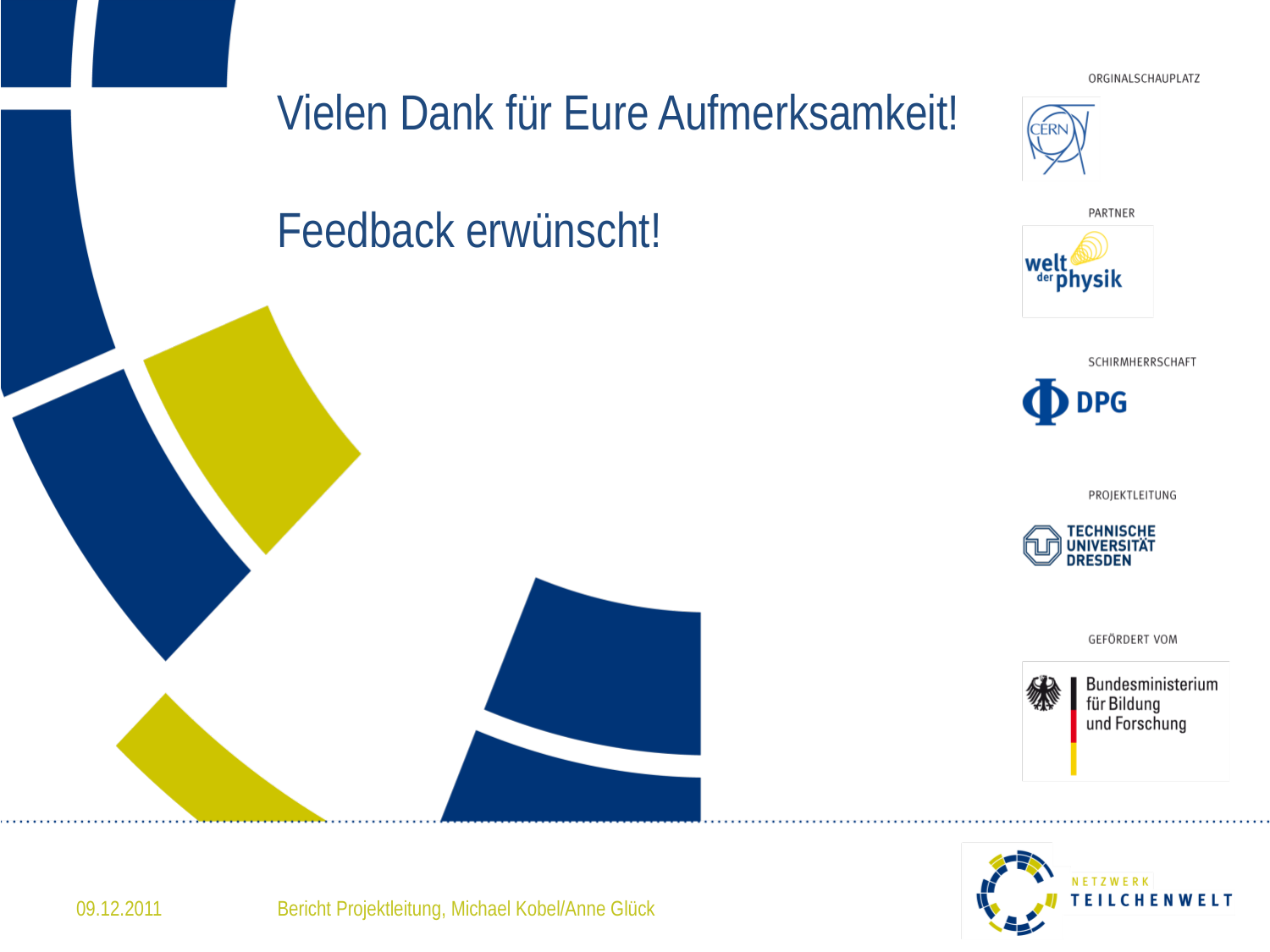

# Vielen Dank für Eure Aufmerksamkeit! Feedback erwünscht!
09.12.2011
Bericht Projektleitung, Michael Kobel/Anne Glück